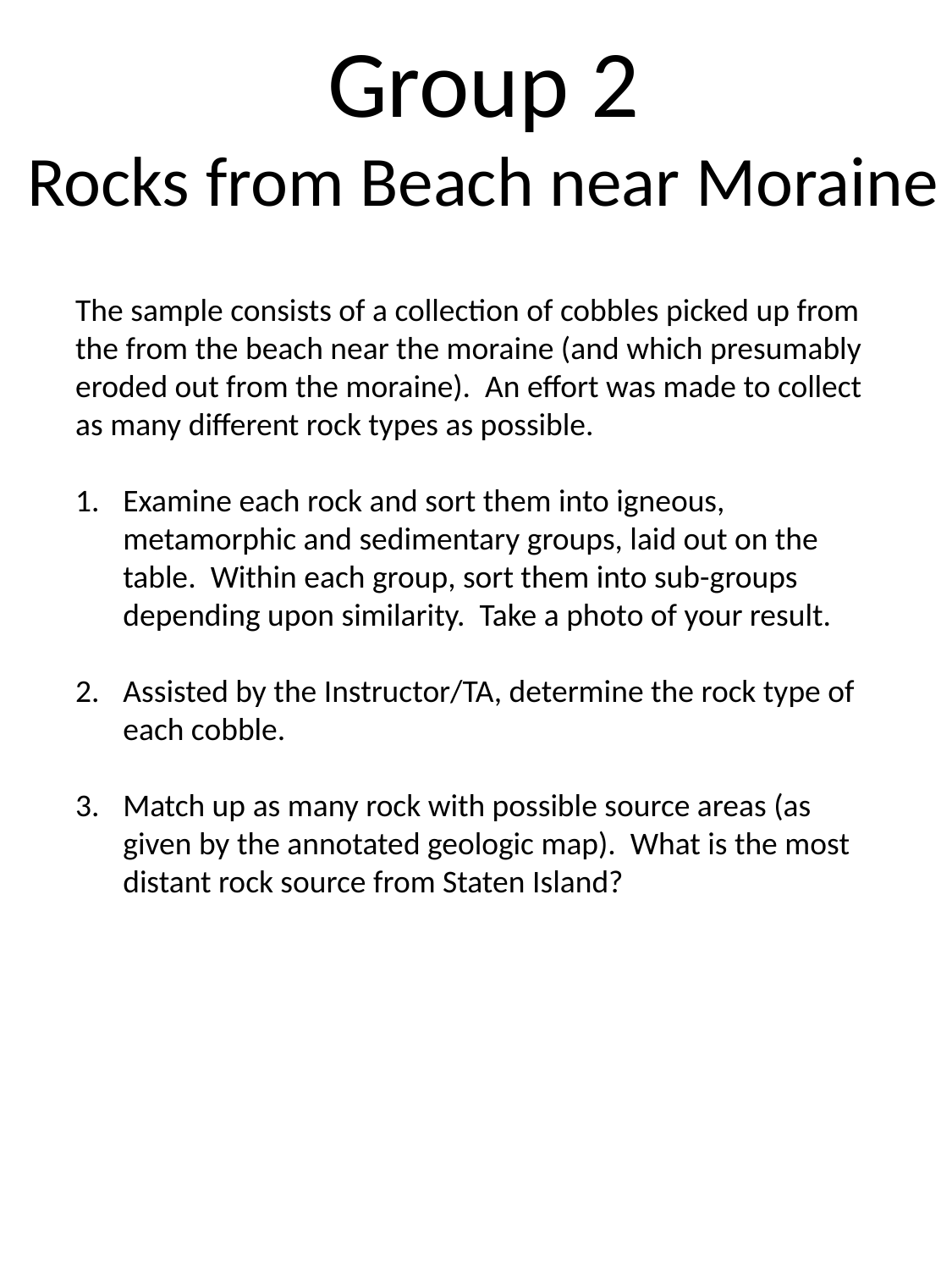

Group 2
Rocks from Beach near Moraine
The sample consists of a collection of cobbles picked up from the from the beach near the moraine (and which presumably eroded out from the moraine).  An effort was made to collect as many different rock types as possible.

Examine each rock and sort them into igneous, metamorphic and sedimentary groups, laid out on the table.  Within each group, sort them into sub-groups depending upon similarity.  Take a photo of your result.

Assisted by the Instructor/TA, determine the rock type of each cobble.

Match up as many rock with possible source areas (as given by the annotated geologic map).  What is the most distant rock source from Staten Island?